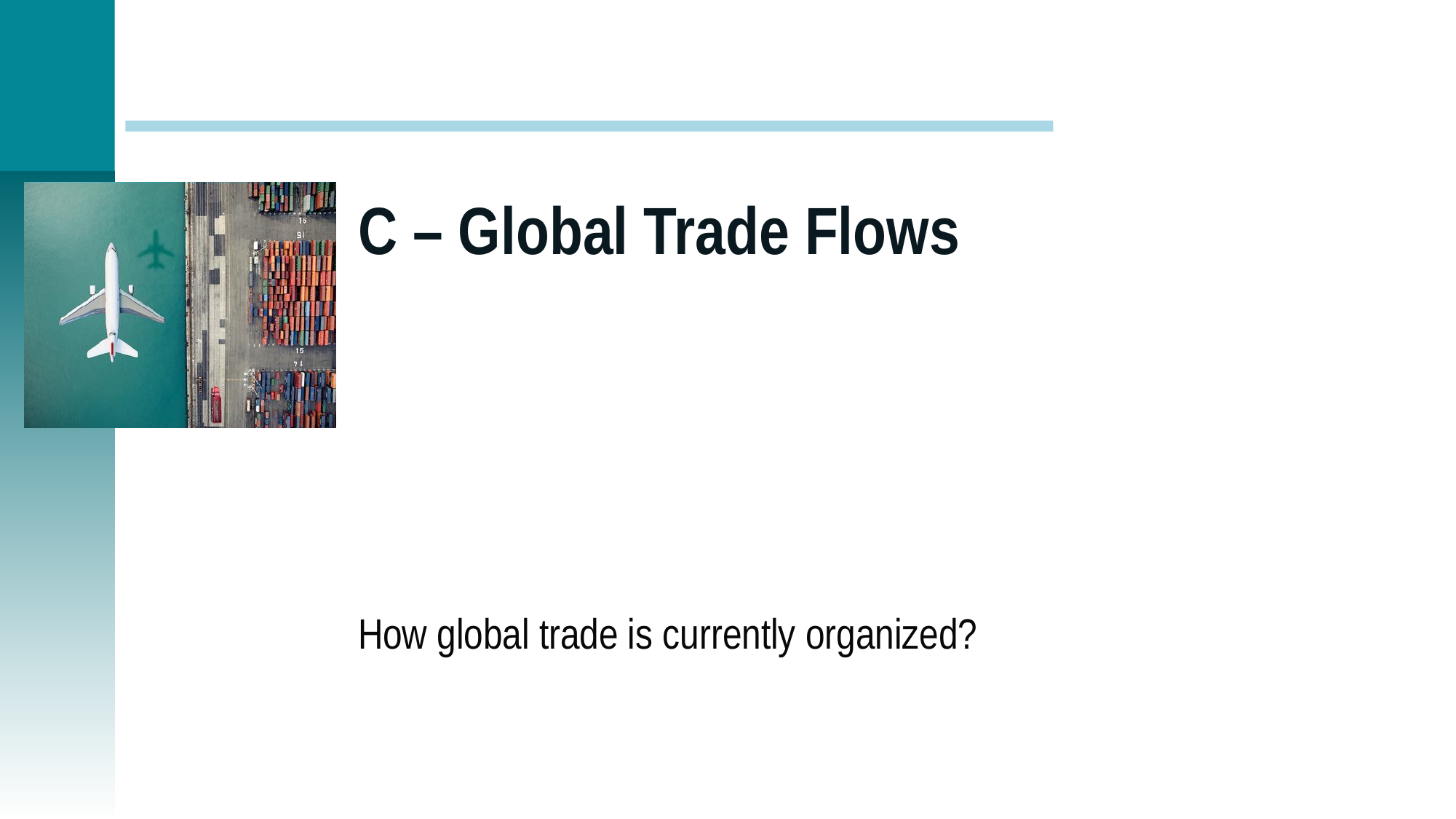

# C – Global Trade Flows
How global trade is currently organized?